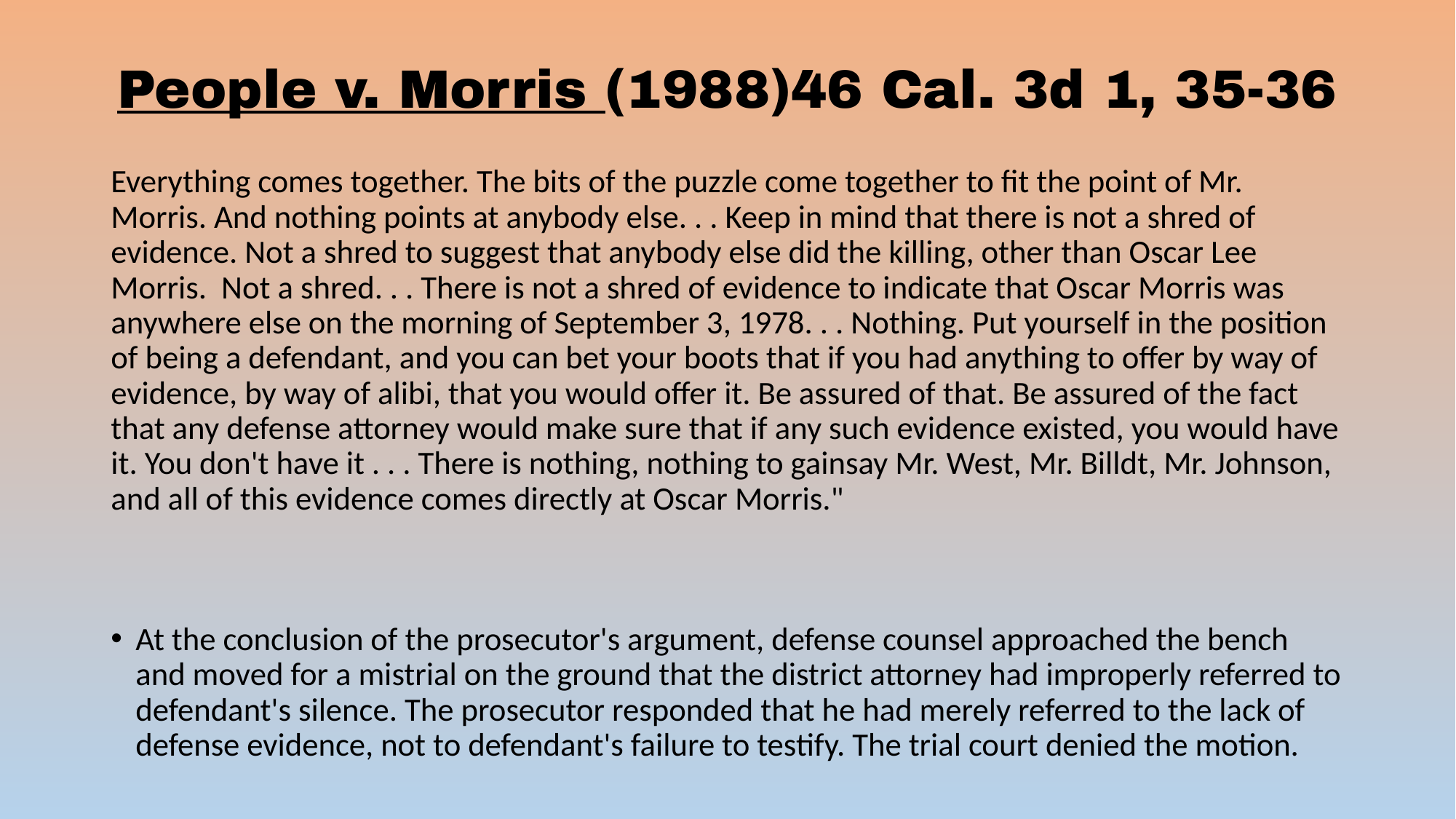

# People v. Morris (1988)46 Cal. 3d 1, 35-36
Everything comes together. The bits of the puzzle come together to fit the point of Mr. Morris. And nothing points at anybody else. . . Keep in mind that there is not a shred of evidence. Not a shred to suggest that anybody else did the killing, other than Oscar Lee Morris.  Not a shred. . . There is not a shred of evidence to indicate that Oscar Morris was anywhere else on the morning of September 3, 1978. . . Nothing. Put yourself in the position of being a defendant, and you can bet your boots that if you had anything to offer by way of evidence, by way of alibi, that you would offer it. Be assured of that. Be assured of the fact that any defense attorney would make sure that if any such evidence existed, you would have it. You don't have it . . . There is nothing, nothing to gainsay Mr. West, Mr. Billdt, Mr. Johnson, and all of this evidence comes directly at Oscar Morris."

At the conclusion of the prosecutor's argument, defense counsel approached the bench and moved for a mistrial on the ground that the district attorney had improperly referred to defendant's silence. The prosecutor responded that he had merely referred to the lack of defense evidence, not to defendant's failure to testify. The trial court denied the motion.